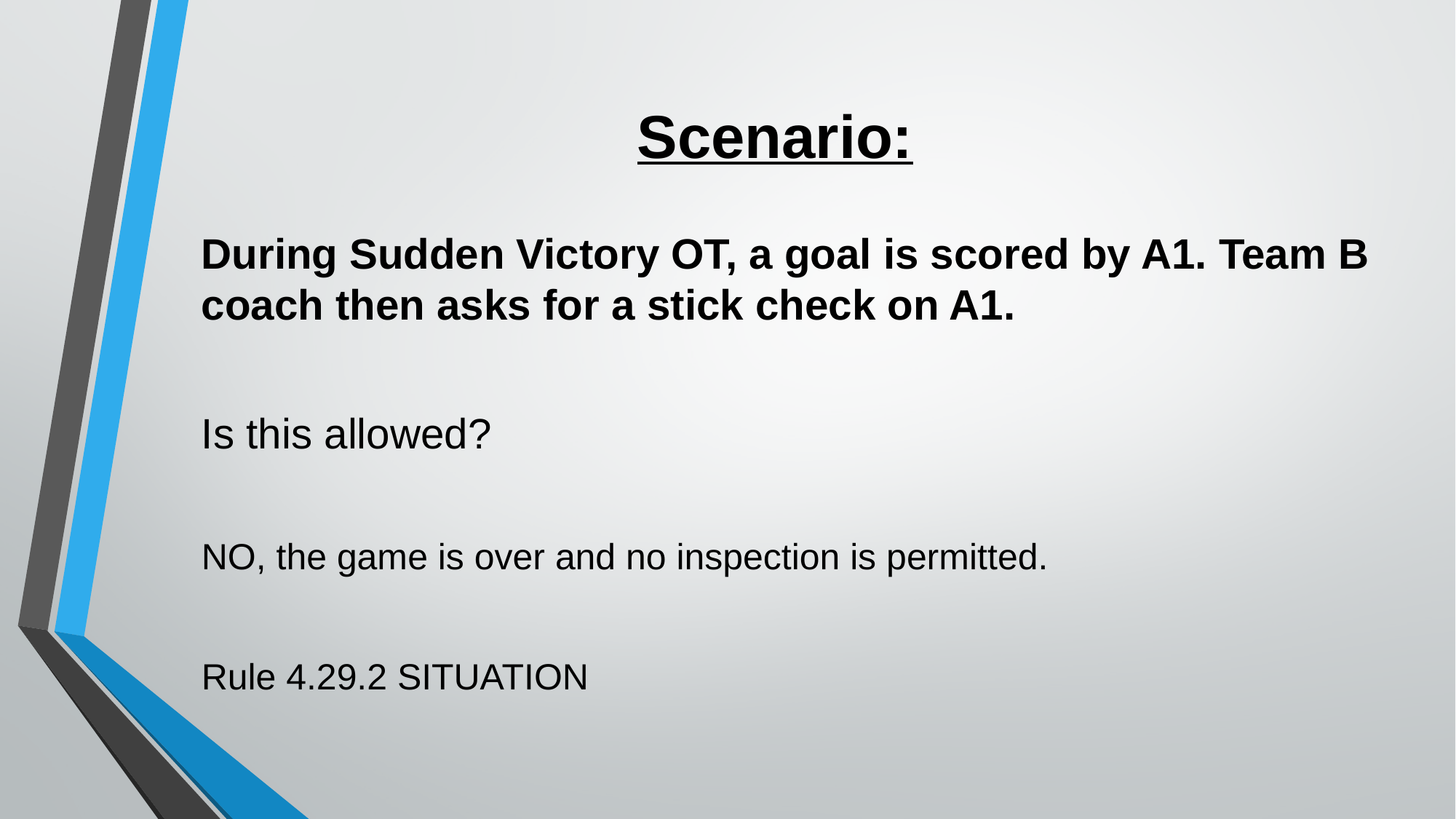

# Scenario:
During Sudden Victory OT, a goal is scored by A1. Team B coach then asks for a stick check on A1.

Is this allowed?

NO, the game is over and no inspection is permitted.

Rule 4.29.2 SITUATION